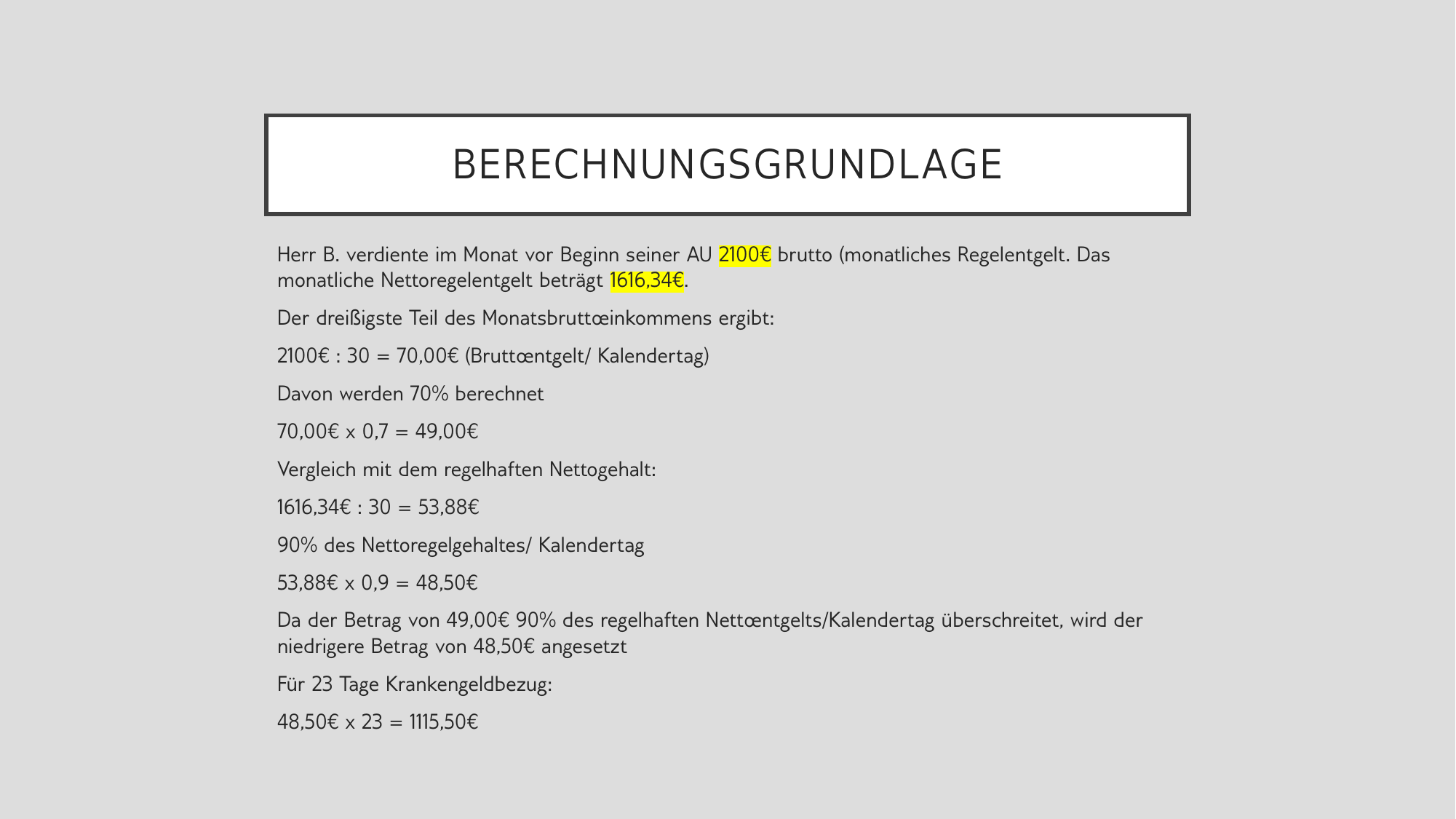

# Berechnungsgrundlage
Herr B. verdiente im Monat vor Beginn seiner AU 2100€ brutto (monatliches Regelentgelt. Das monatliche Nettoregelentgelt beträgt 1616,34€.
Der dreißigste Teil des Monatsbruttoeinkommens ergibt:
2100€ : 30 = 70,00€ (Bruttoentgelt/ Kalendertag)
Davon werden 70% berechnet
70,00€ x 0,7 = 49,00€
Vergleich mit dem regelhaften Nettogehalt:
1616,34€ : 30 = 53,88€
90% des Nettoregelgehaltes/ Kalendertag
53,88€ x 0,9 = 48,50€
Da der Betrag von 49,00€ 90% des regelhaften Nettoentgelts/Kalendertag überschreitet, wird der niedrigere Betrag von 48,50€ angesetzt
Für 23 Tage Krankengeldbezug:
48,50€ x 23 = 1115,50€